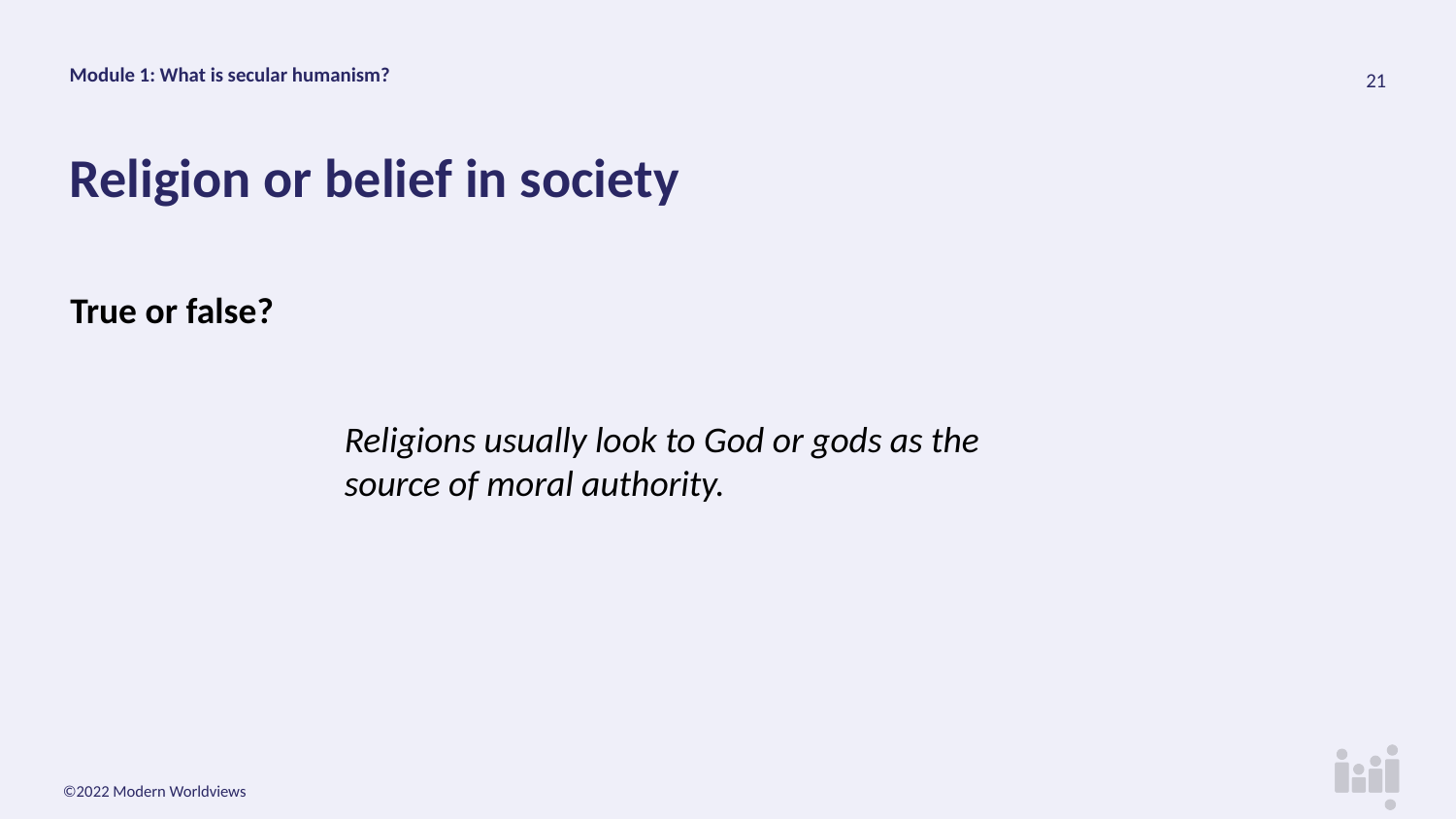

Module 1: What is secular humanism?

# Religion or belief in society
True or false?
Religions usually look to God or gods as the source of moral authority.